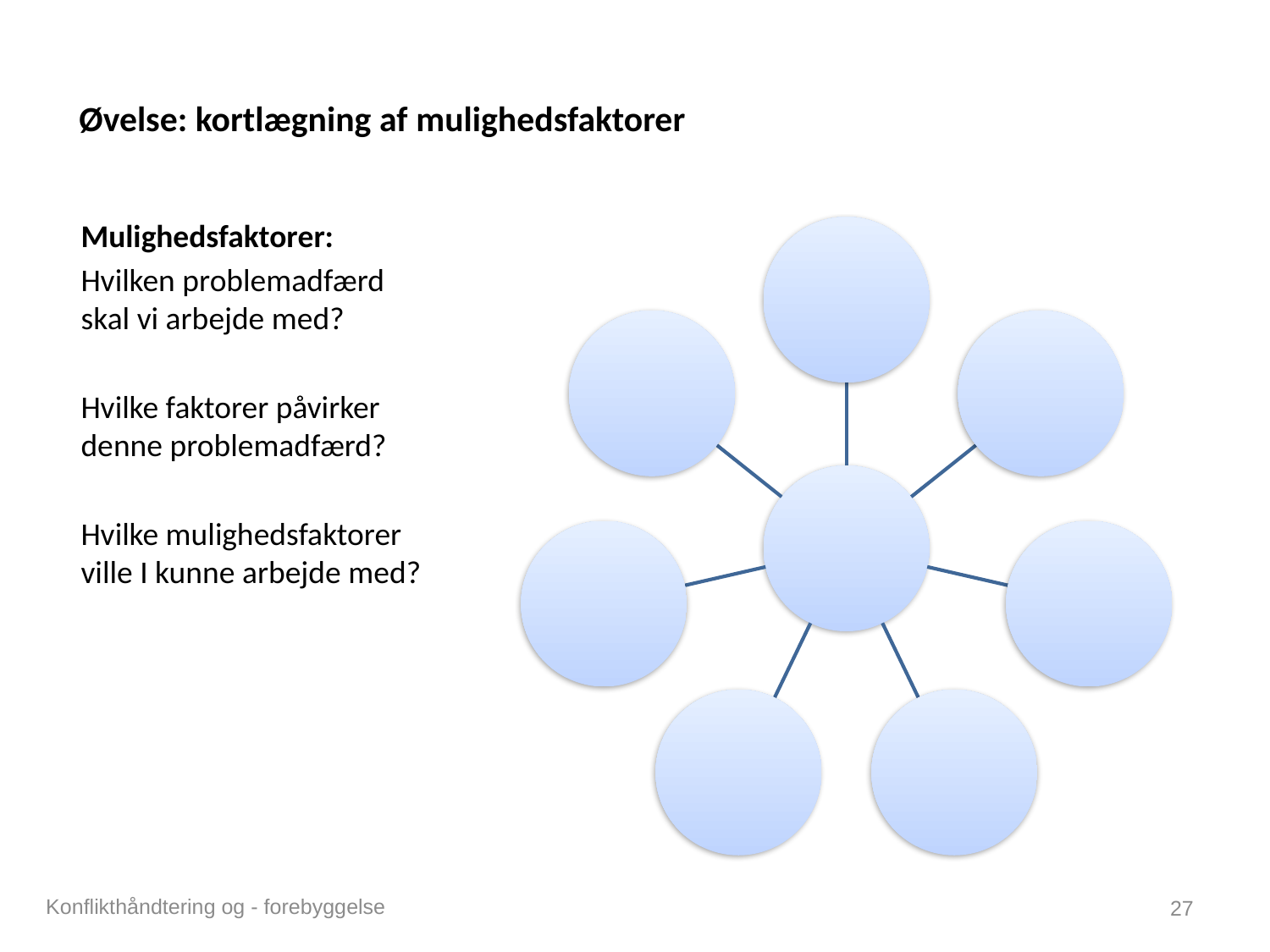

Øvelse: kortlægning af mulighedsfaktorer
Mulighedsfaktorer:
Hvilken problemadfærd skal vi arbejde med?

Hvilke faktorer påvirker denne problemadfærd?

Hvilke mulighedsfaktorer ville I kunne arbejde med?

Konflikthåndtering og - forebyggelse
27